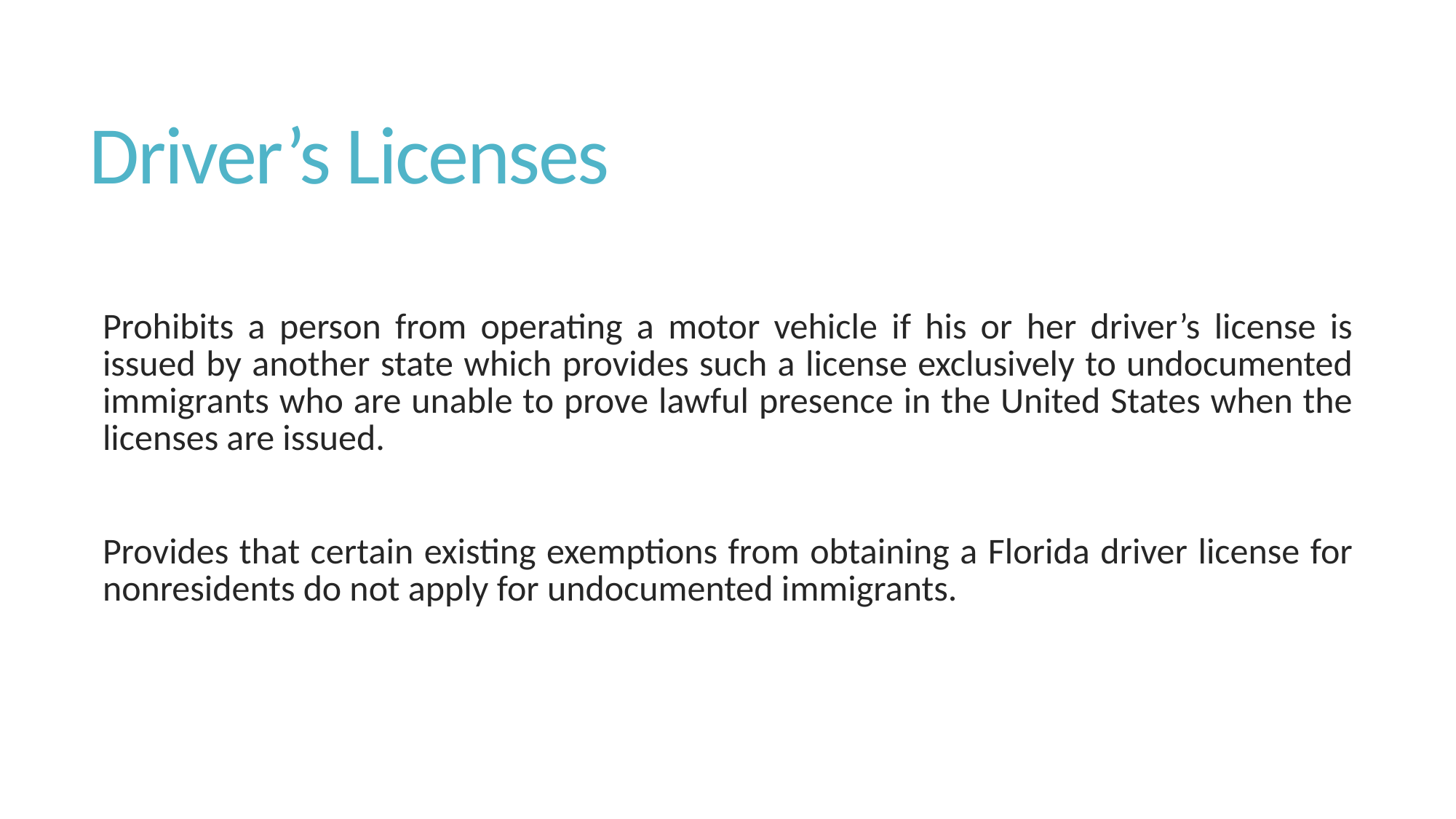

# Driver’s Licenses

Prohibits a person from operating a motor vehicle if his or her driver’s license is issued by another state which provides such a license exclusively to undocumented immigrants who are unable to prove lawful presence in the United States when the licenses are issued.

Provides that certain existing exemptions from obtaining a Florida driver license for nonresidents do not apply for undocumented immigrants.